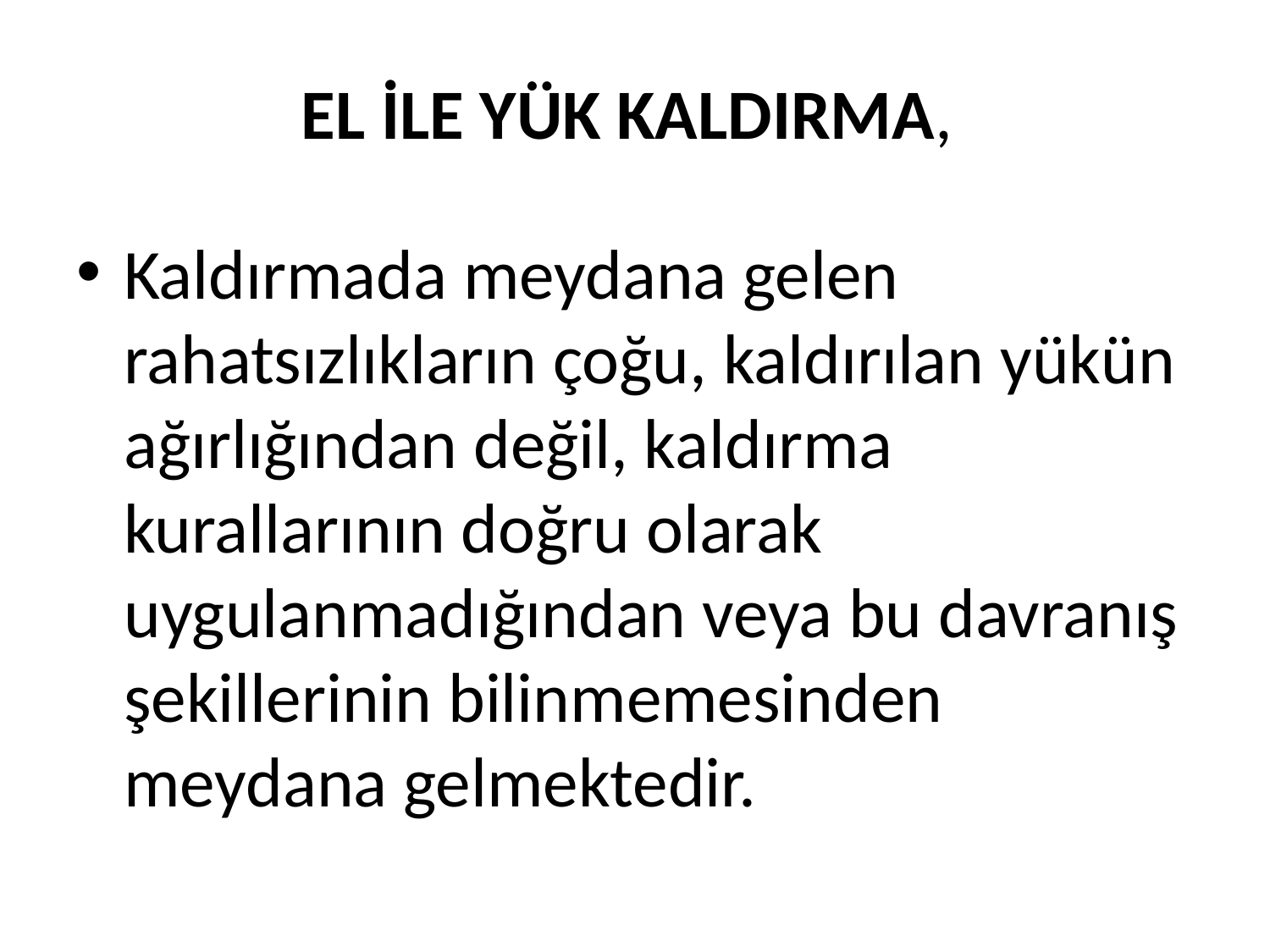

# EL İLE YÜK KALDIRMA,
Kaldırmada meydana gelen rahatsızlıkların çoğu, kaldırılan yükün ağırlığından değil, kaldırma kurallarının doğru olarak uygulanmadığından veya bu davranış şekillerinin bilinmemesinden meydana gelmektedir.